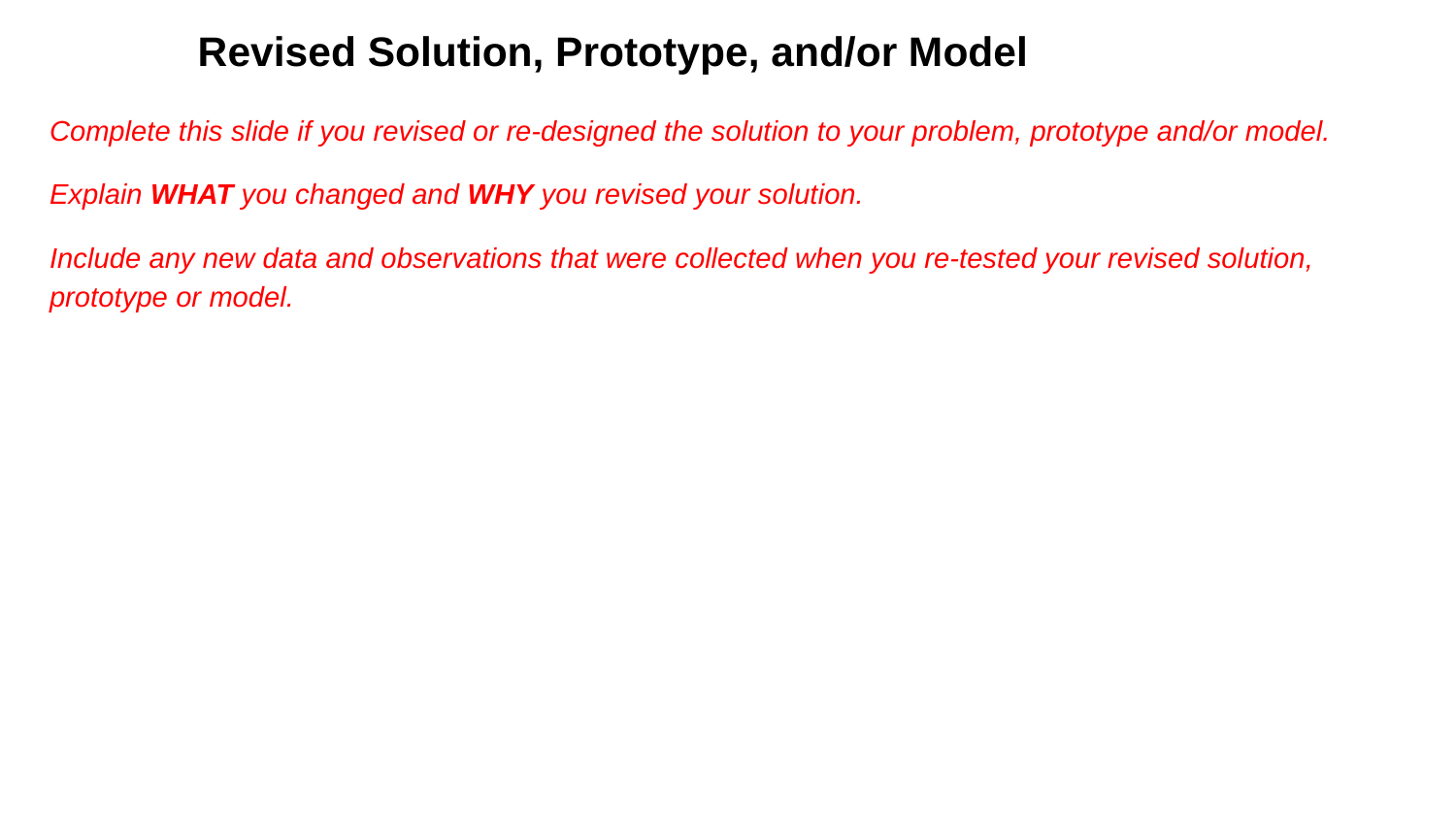

# Revised Solution, Prototype, and/or Model
Complete this slide if you revised or re-designed the solution to your problem, prototype and/or model.
Explain WHAT you changed and WHY you revised your solution.
Include any new data and observations that were collected when you re-tested your revised solution, prototype or model.